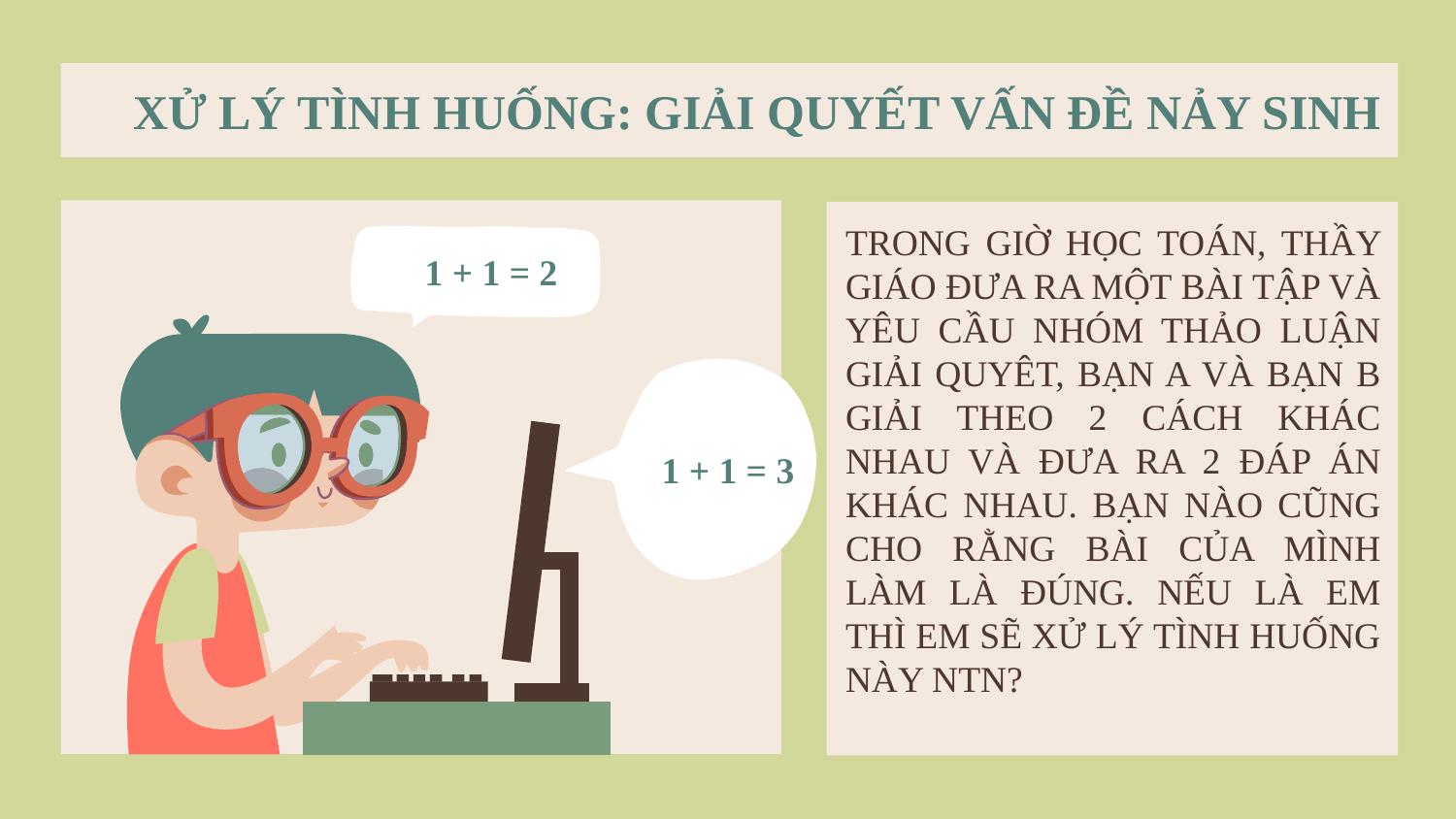

# XỬ LÝ TÌNH HUỐNG: GIẢI QUYẾT VẤN ĐỀ NẢY SINH
TRONG GIỜ HỌC TOÁN, THẦY GIÁO ĐƯA RA MỘT BÀI TẬP VÀ YÊU CẦU NHÓM THẢO LUẬN GIẢI QUYÊT, BẠN A VÀ BẠN B GIẢI THEO 2 CÁCH KHÁC NHAU VÀ ĐƯA RA 2 ĐÁP ÁN KHÁC NHAU. BẠN NÀO CŨNG CHO RẰNG BÀI CỦA MÌNH LÀM LÀ ĐÚNG. NẾU LÀ EM THÌ EM SẼ XỬ LÝ TÌNH HUỐNG NÀY NTN?
1 + 1 = 2

1 + 1 = 3